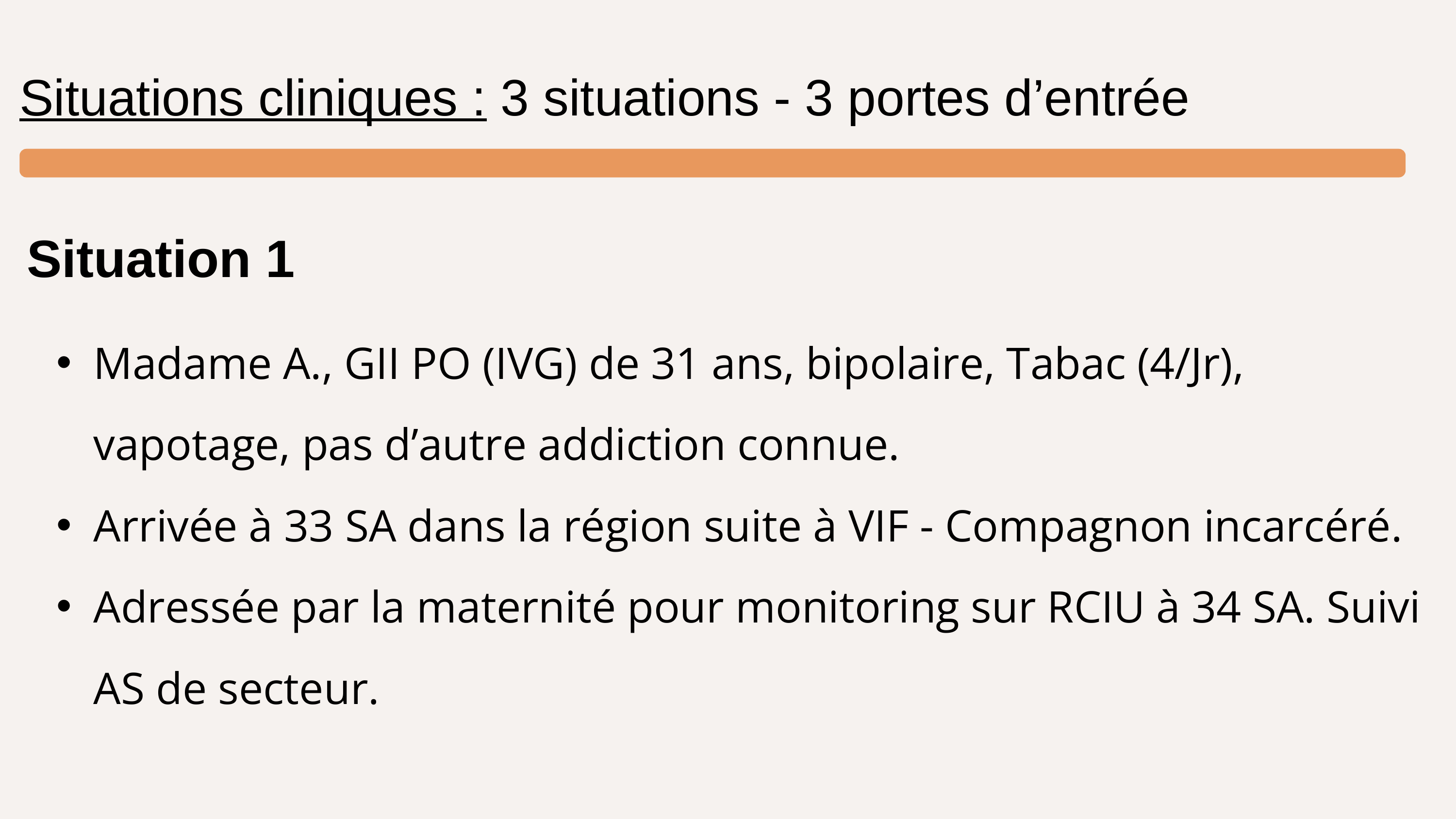

Situations cliniques : 3 situations - 3 portes d’entrée

Situation 1
Madame A., GII PO (IVG) de 31 ans, bipolaire, Tabac (4/Jr), vapotage, pas d’autre addiction connue.
Arrivée à 33 SA dans la région suite à VIF - Compagnon incarcéré.
Adressée par la maternité pour monitoring sur RCIU à 34 SA. Suivi AS de secteur.